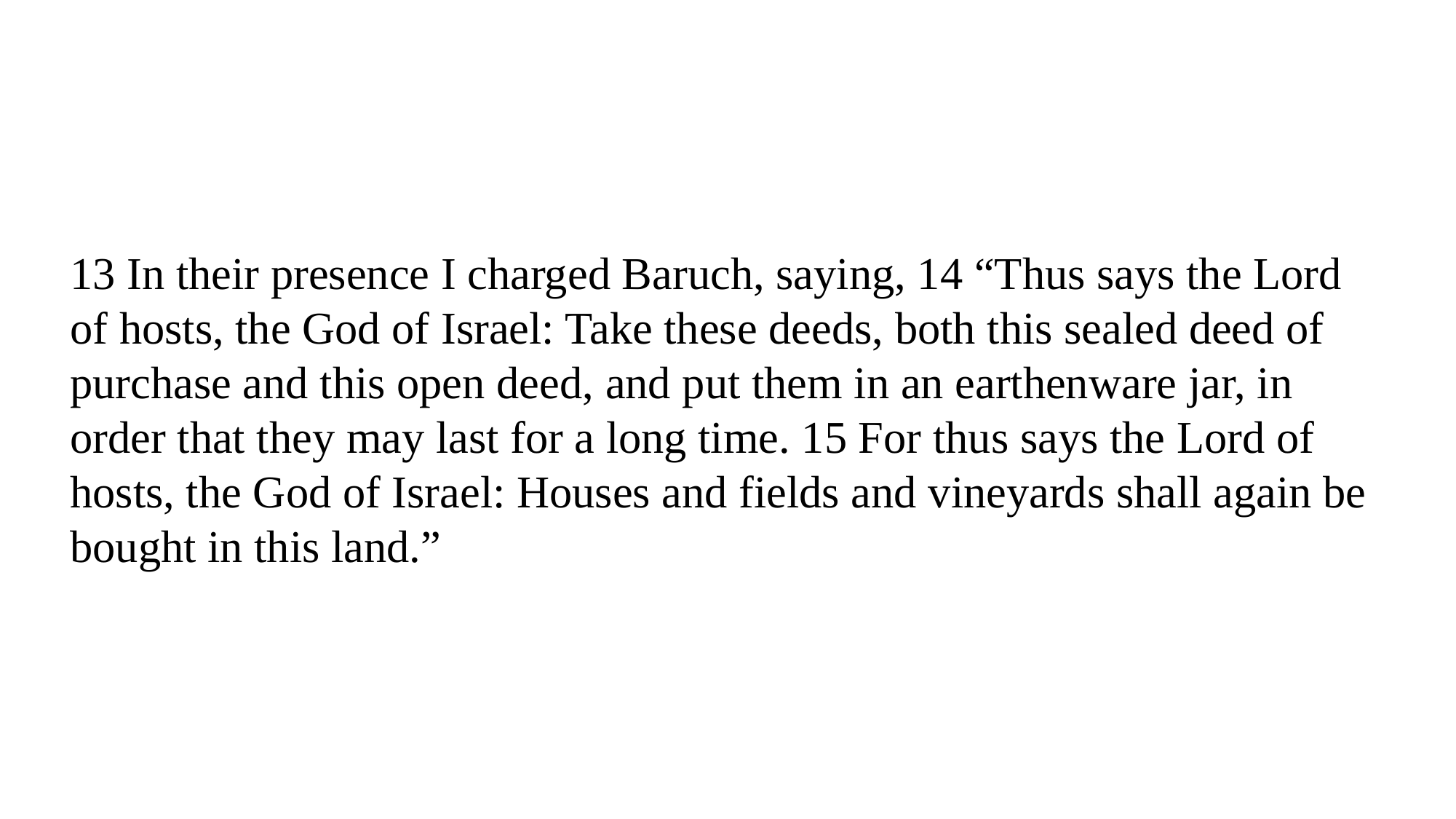

13 In their presence I charged Baruch, saying, 14 “Thus says the Lord of hosts, the God of Israel: Take these deeds, both this sealed deed of purchase and this open deed, and put them in an earthenware jar, in order that they may last for a long time. 15 For thus says the Lord of hosts, the God of Israel: Houses and fields and vineyards shall again be bought in this land.”